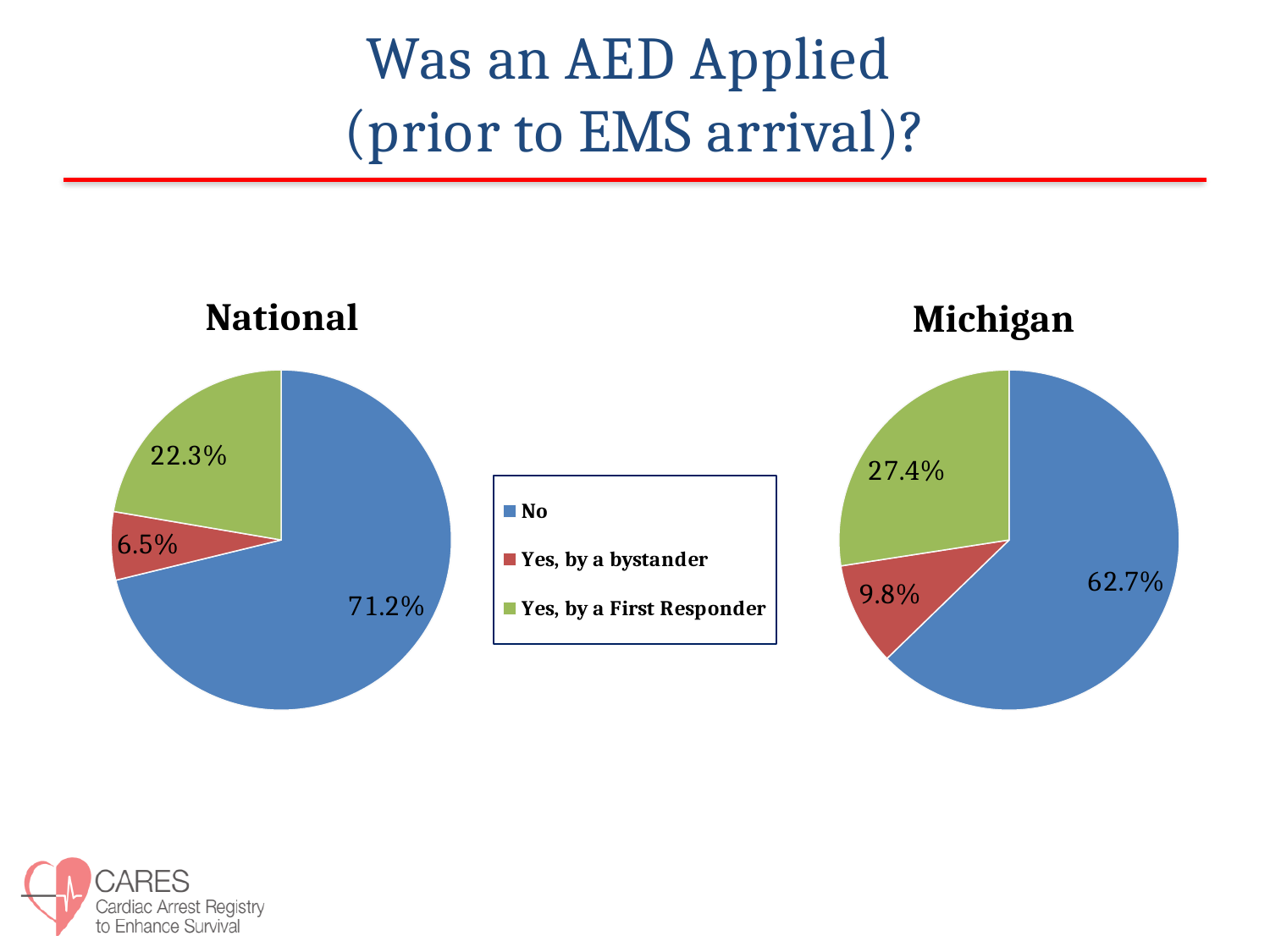

# Was an AED Applied (prior to EMS arrival)?

### Chart: National

| Category | Was an AED Applied (prior to EMS Arrival) |
|---|---|
| No | 0.7119542598941715 |
| Yes, by a bystander | 0.06492399770110387 |
| Yes, by a First Responder | 0.22312174240472463 |

### Chart: Michigan

| Category | Was an AED Applied (prior to EMS Arrival) |
|---|---|
| No | 0.6273621537665027 |
| Yes, by a bystander | 0.09823971006989386 |
| Yes, by a First Responder | 0.2743981361636034 |